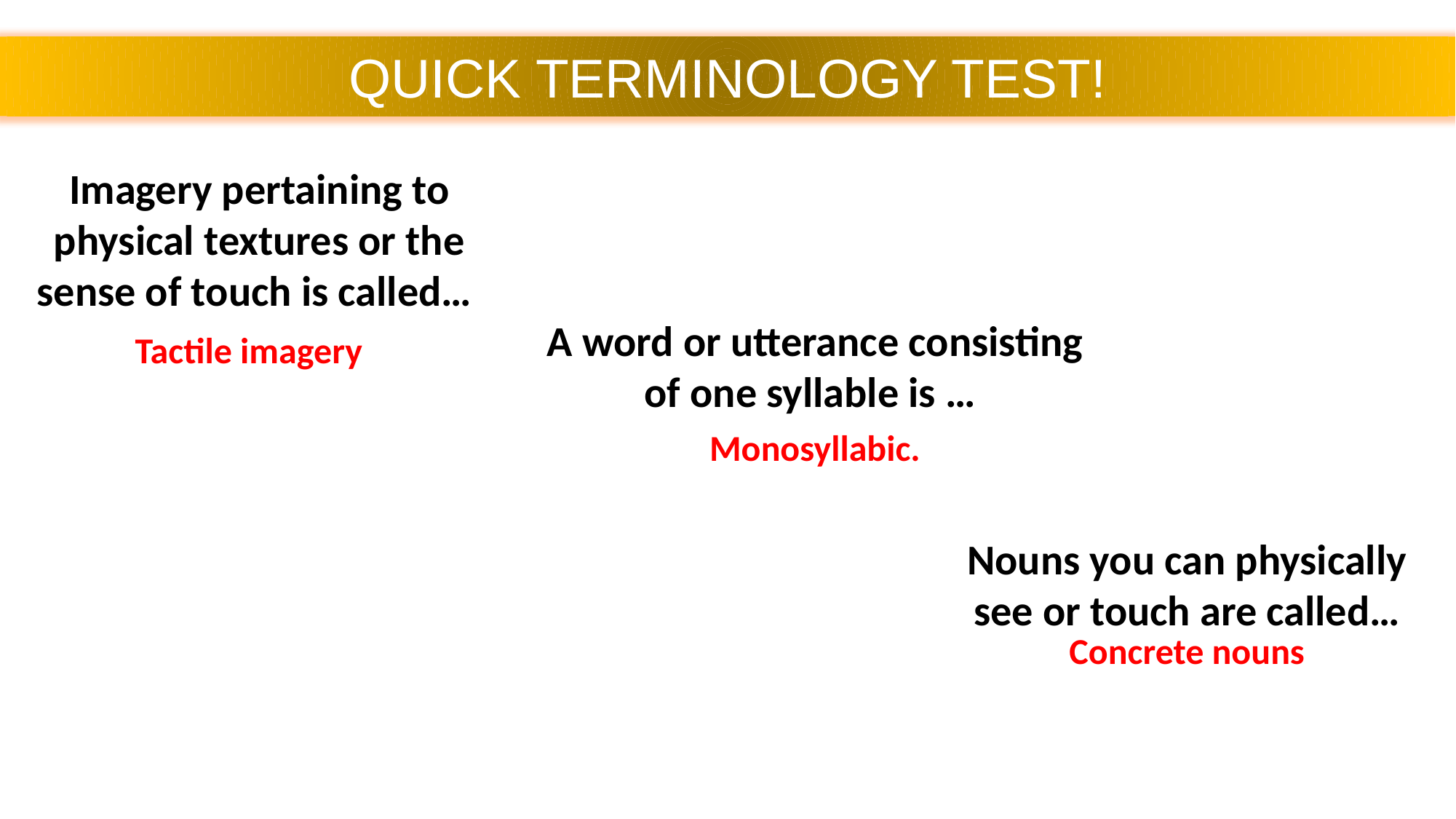

QUICK TERMINOLOGY TEST!
Imagery pertaining to
physical textures or the
sense of touch is called…
A word or utterance consisting
of one syllable is …
Tactile imagery

Monosyllabic.
Nouns you can physically
see or touch are called…
Concrete nouns